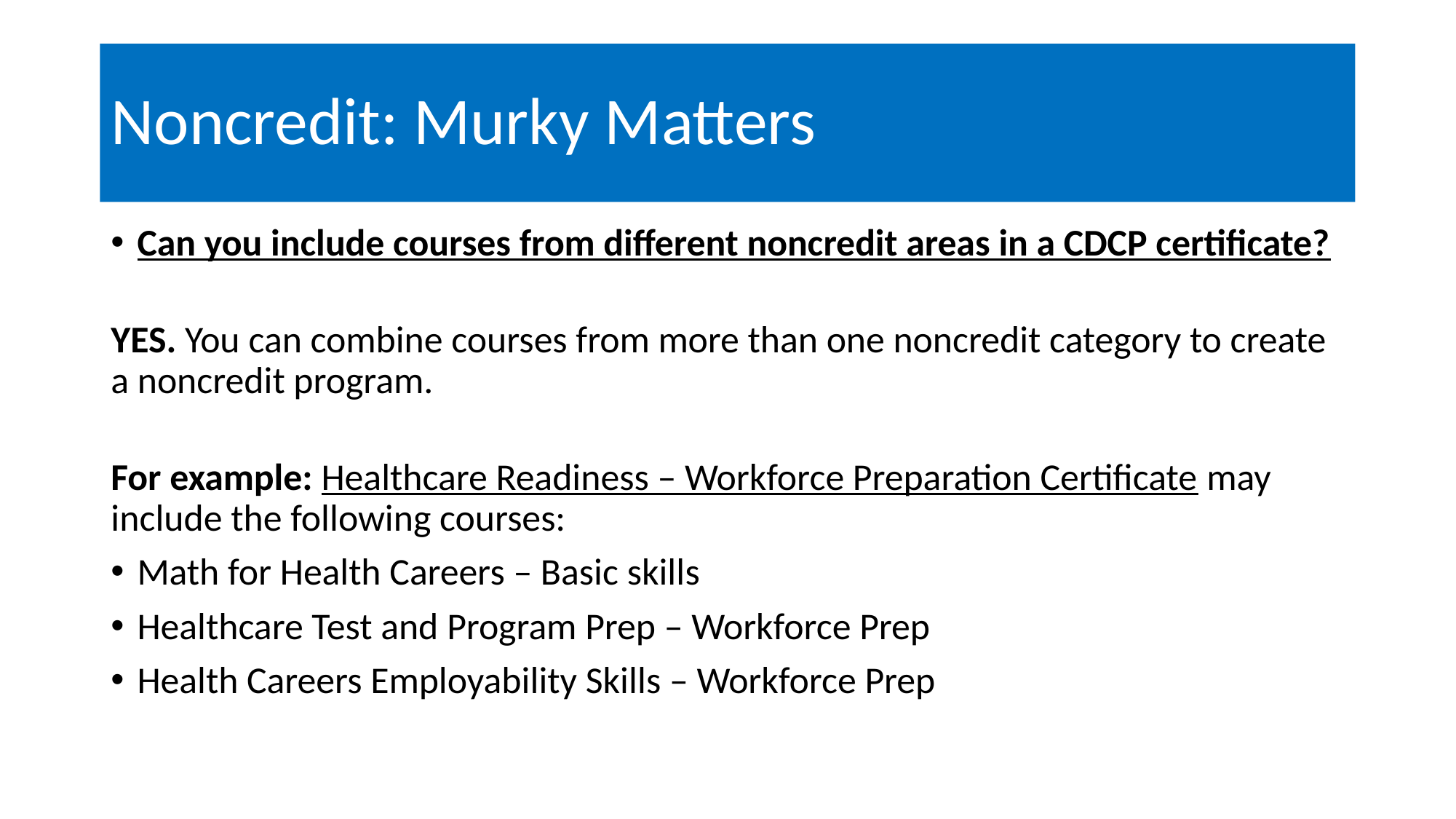

# Noncredit: Murky Matters
Can you include courses from different noncredit areas in a CDCP certificate?

YES. You can combine courses from more than one noncredit category to create a noncredit program.

For example: Healthcare Readiness – Workforce Preparation Certificate may include the following courses:
Math for Health Careers – Basic skills
Healthcare Test and Program Prep – Workforce Prep
Health Careers Employability Skills – Workforce Prep